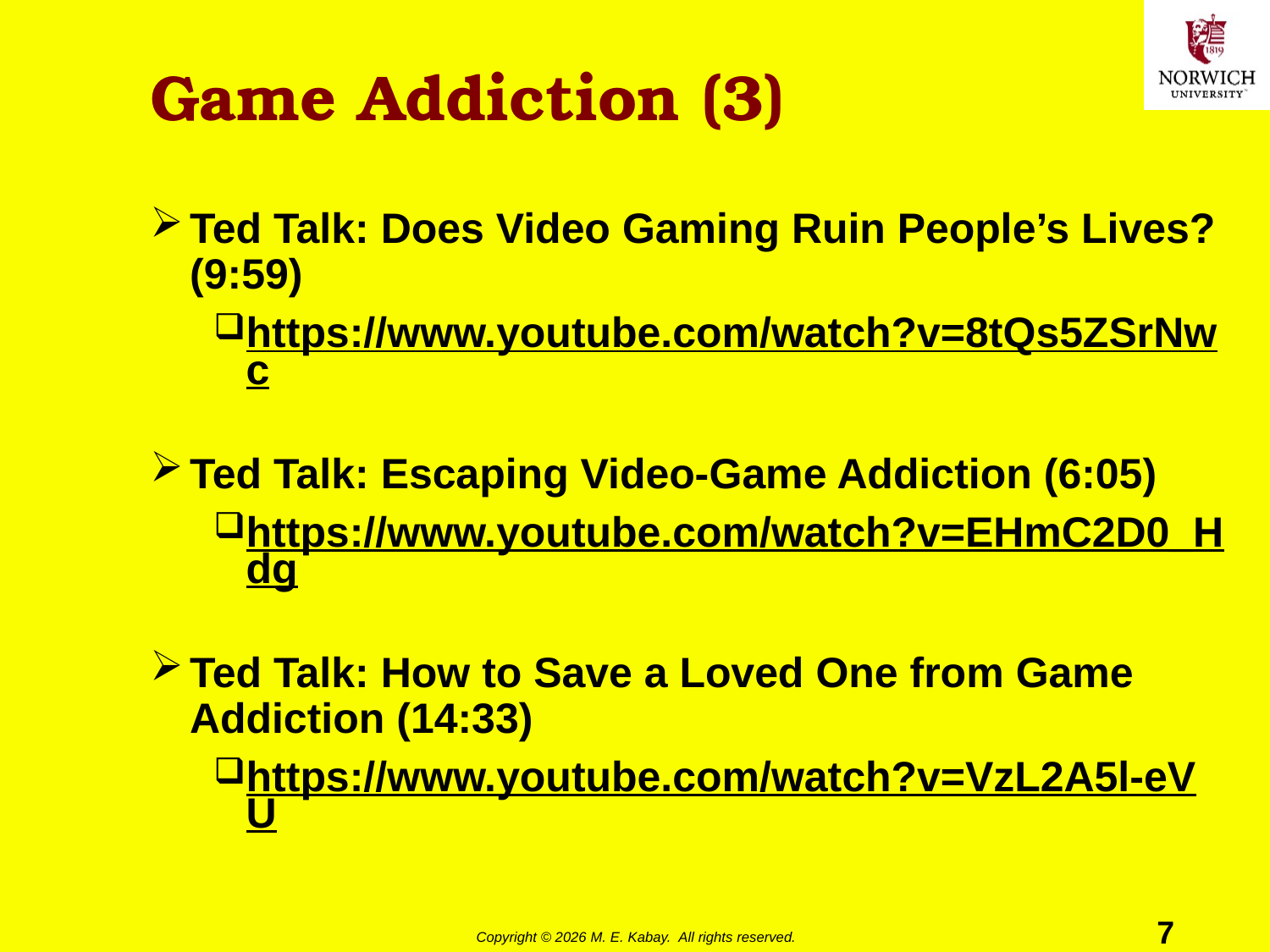

# Game Addiction (3)
Ted Talk: Does Video Gaming Ruin People’s Lives? (9:59)
https://www.youtube.com/watch?v=8tQs5ZSrNwc
Ted Talk: Escaping Video-Game Addiction (6:05)
https://www.youtube.com/watch?v=EHmC2D0_Hdg
Ted Talk: How to Save a Loved One from Game Addiction (14:33)
https://www.youtube.com/watch?v=VzL2A5l-eVU